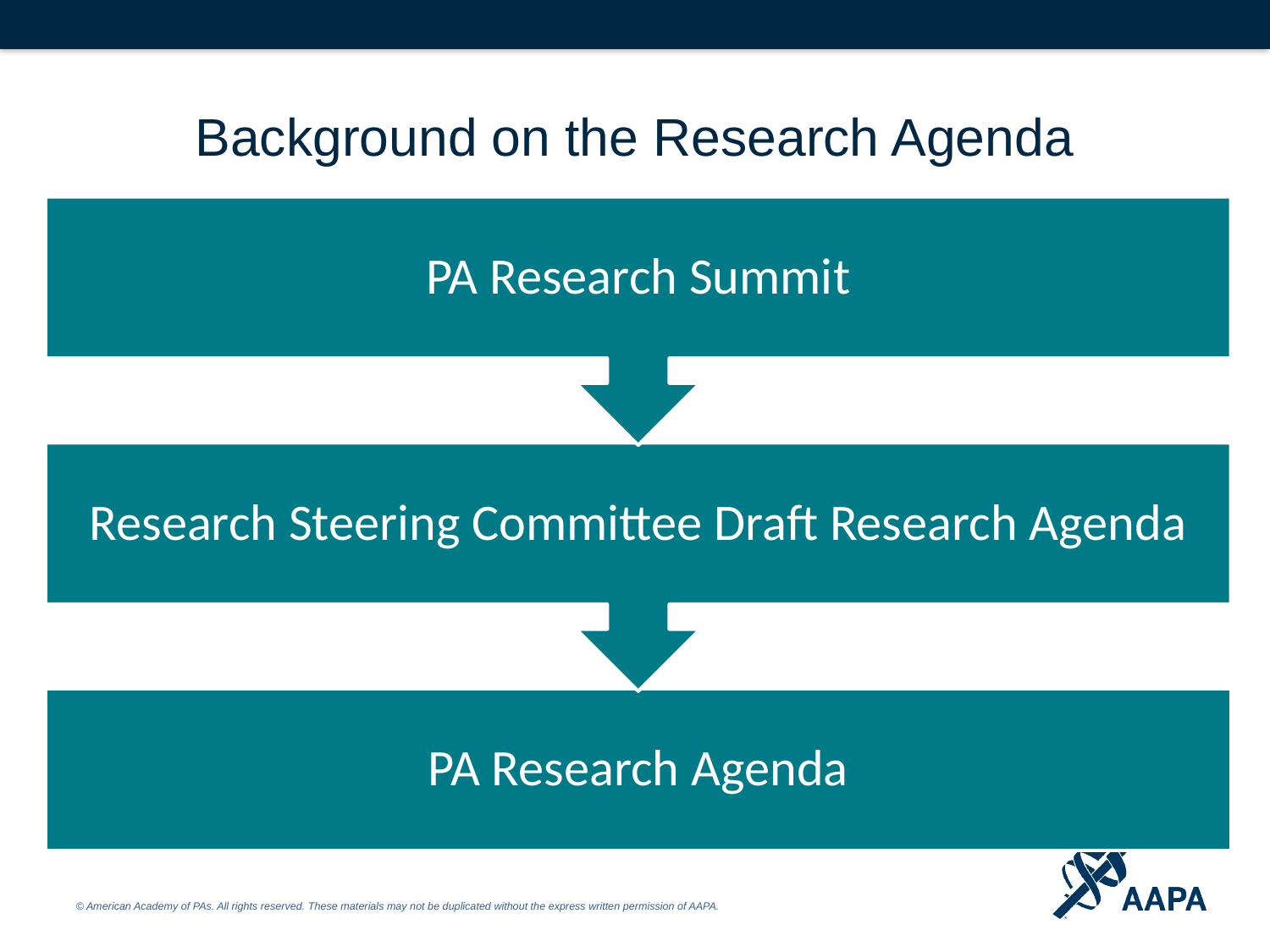

# Background on the Research Agenda
PA Research Agenda
Research Steering Committee Draft Research Agenda
PA Research Summit